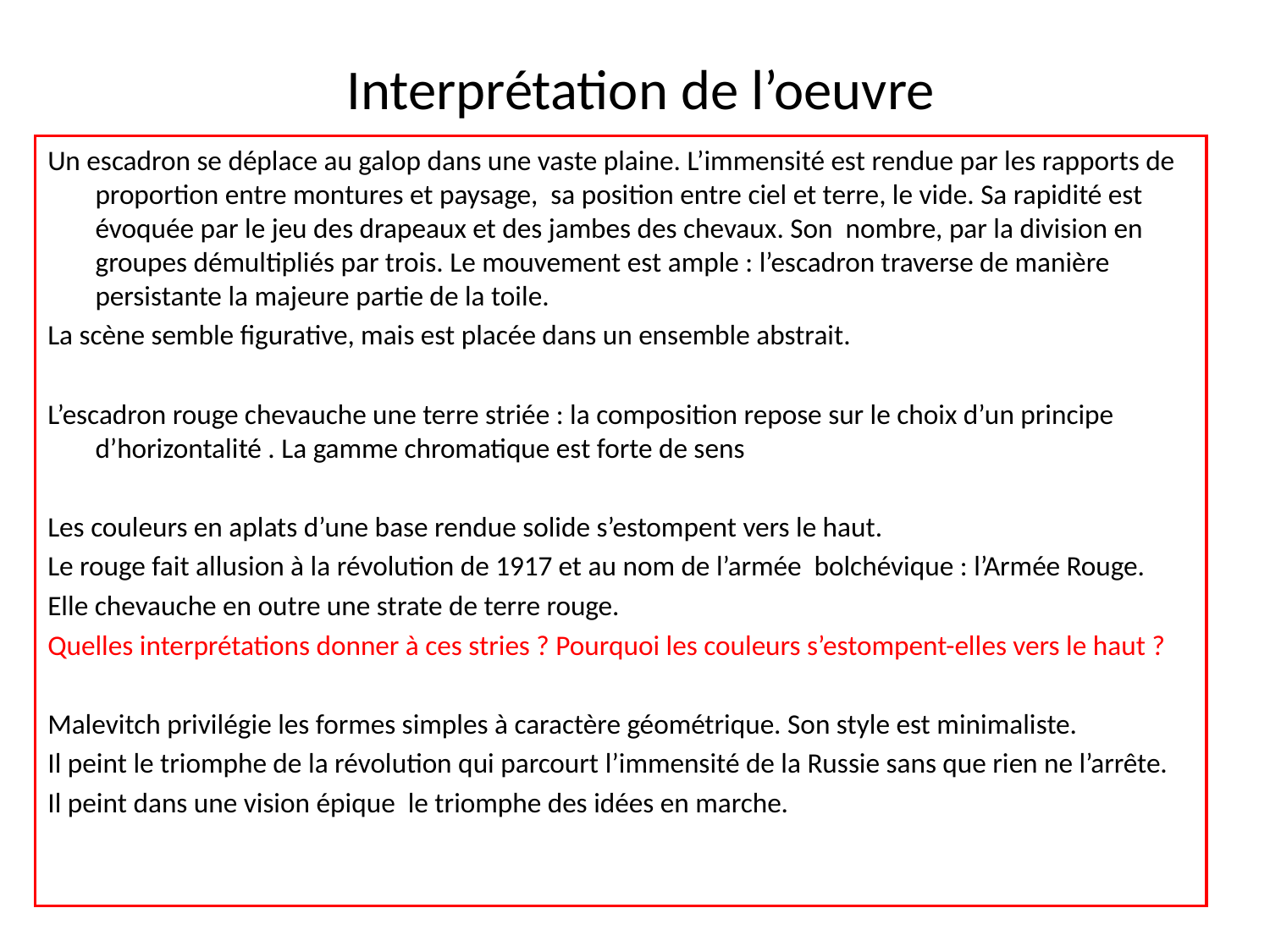

# Interprétation de l’oeuvre
Un escadron se déplace au galop dans une vaste plaine. L’immensité est rendue par les rapports de proportion entre montures et paysage,  sa position entre ciel et terre, le vide. Sa rapidité est évoquée par le jeu des drapeaux et des jambes des chevaux. Son  nombre, par la division en groupes démultipliés par trois. Le mouvement est ample : l’escadron traverse de manière persistante la majeure partie de la toile.
La scène semble figurative, mais est placée dans un ensemble abstrait.

L’escadron rouge chevauche une terre striée : la composition repose sur le choix d’un principe d’horizontalité . La gamme chromatique est forte de sens

Les couleurs en aplats d’une base rendue solide s’estompent vers le haut.
Le rouge fait allusion à la révolution de 1917 et au nom de l’armée  bolchévique : l’Armée Rouge.
Elle chevauche en outre une strate de terre rouge.
Quelles interprétations donner à ces stries ? Pourquoi les couleurs s’estompent-elles vers le haut ?

Malevitch privilégie les formes simples à caractère géométrique. Son style est minimaliste.
Il peint le triomphe de la révolution qui parcourt l’immensité de la Russie sans que rien ne l’arrête.
Il peint dans une vision épique  le triomphe des idées en marche.